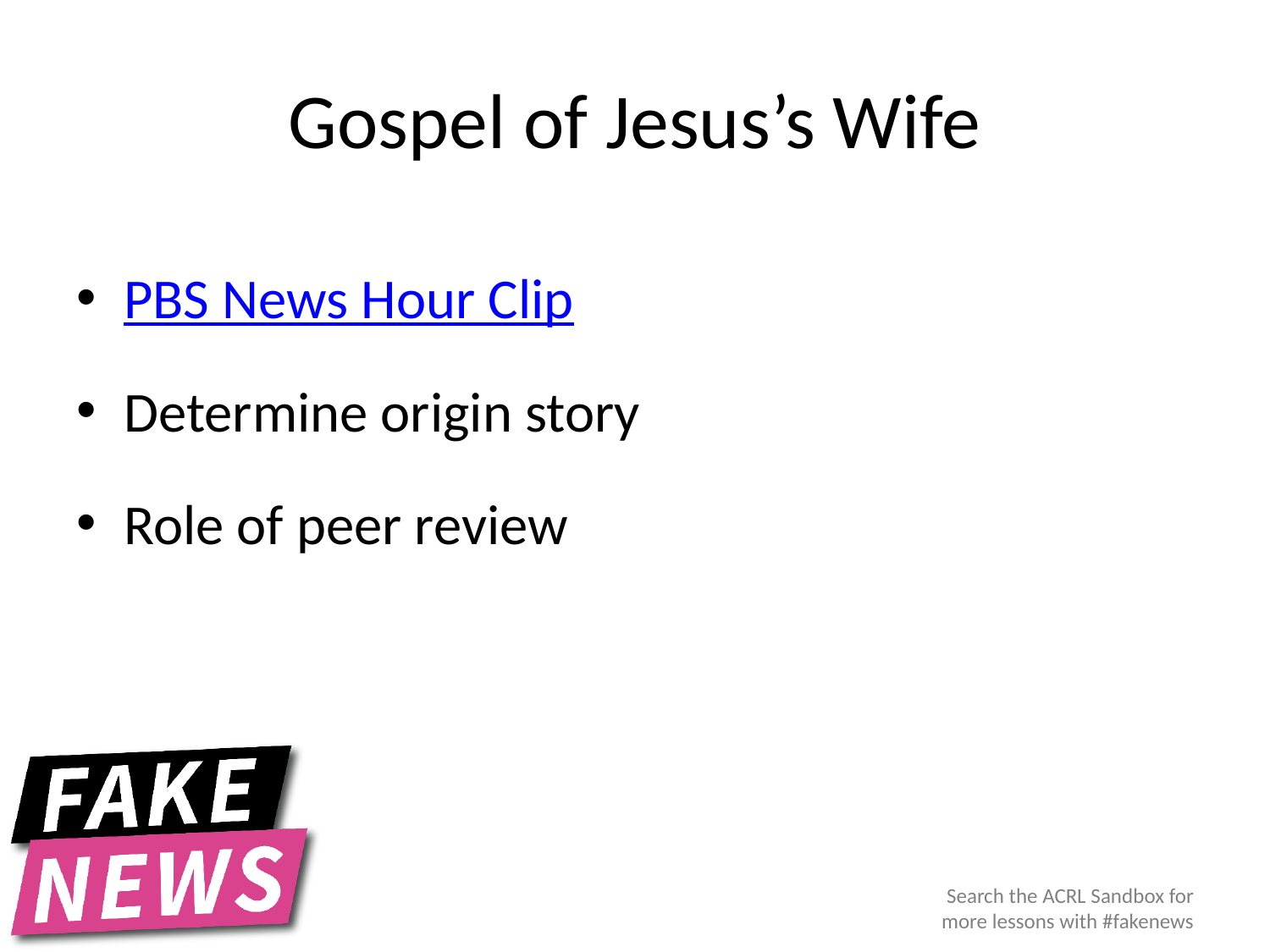

# Gospel of Jesus’s Wife
PBS News Hour Clip
Determine origin story
Role of peer review